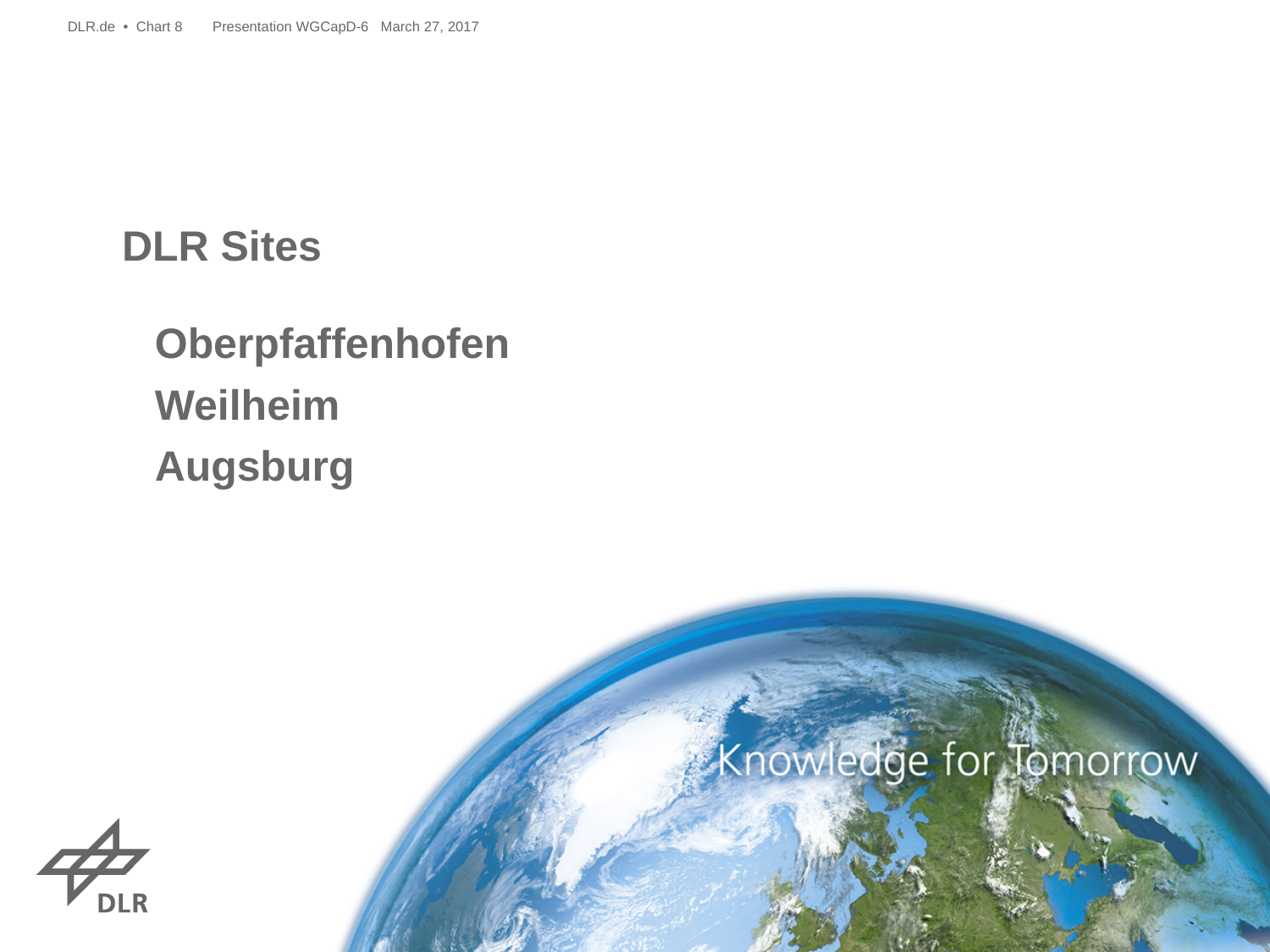

DLR.de  •  Chart 8
Presentation WGCapD-6   March 27, 2017
# DLR Sites
Oberpfaffenhofen
Weilheim
Augsburg